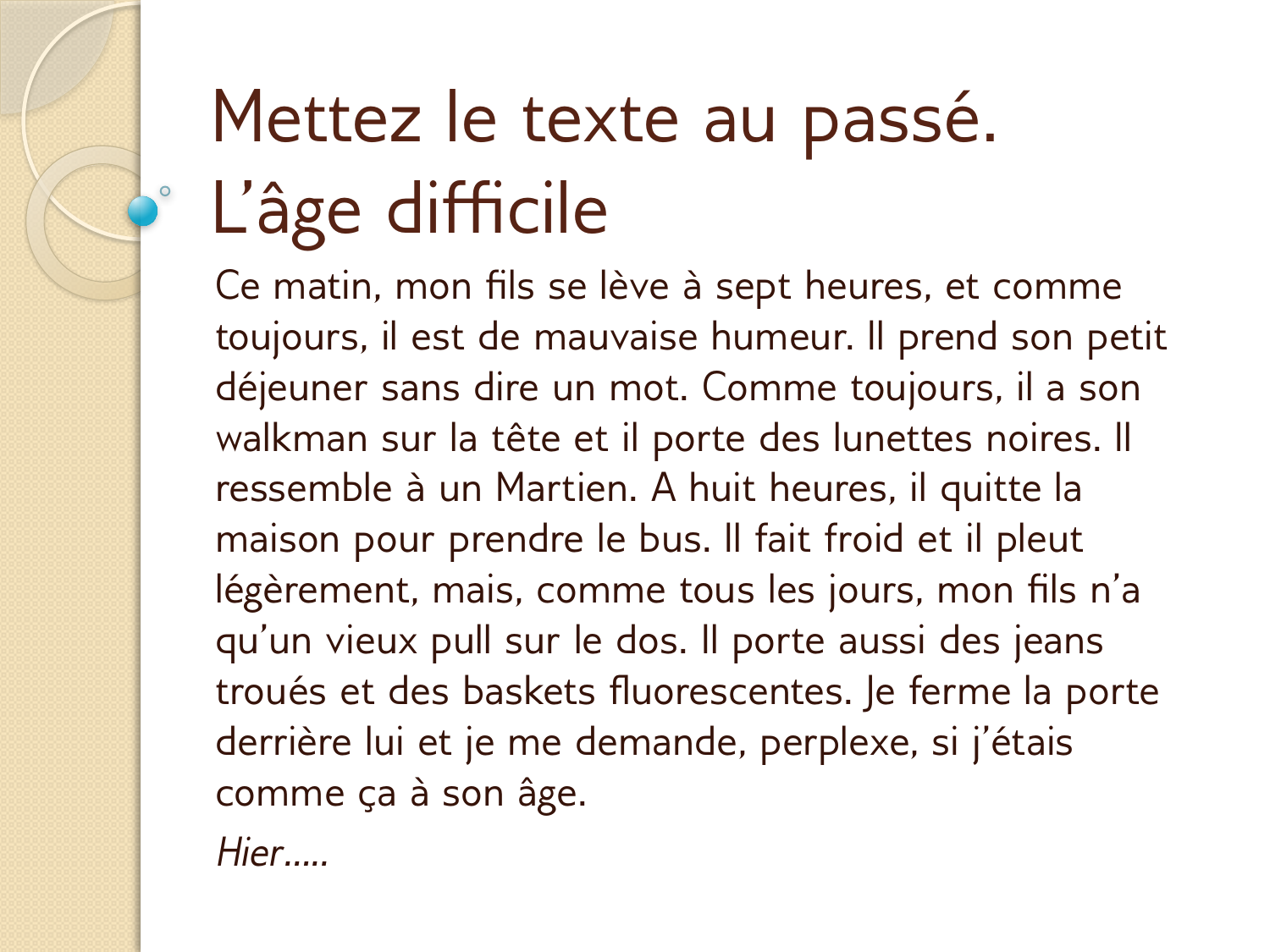

# Mettez le texte au passé. L’âge difficile
Ce matin, mon fils se lève à sept heures, et comme toujours, il est de mauvaise humeur. Il prend son petit déjeuner sans dire un mot. Comme toujours, il a son walkman sur la tête et il porte des lunettes noires. Il ressemble à un Martien. A huit heures, il quitte la maison pour prendre le bus. Il fait froid et il pleut légèrement, mais, comme tous les jours, mon fils n’a qu’un vieux pull sur le dos. Il porte aussi des jeans troués et des baskets fluorescentes. Je ferme la porte derrière lui et je me demande, perplexe, si j’étais comme ça à son âge.
Hier…..